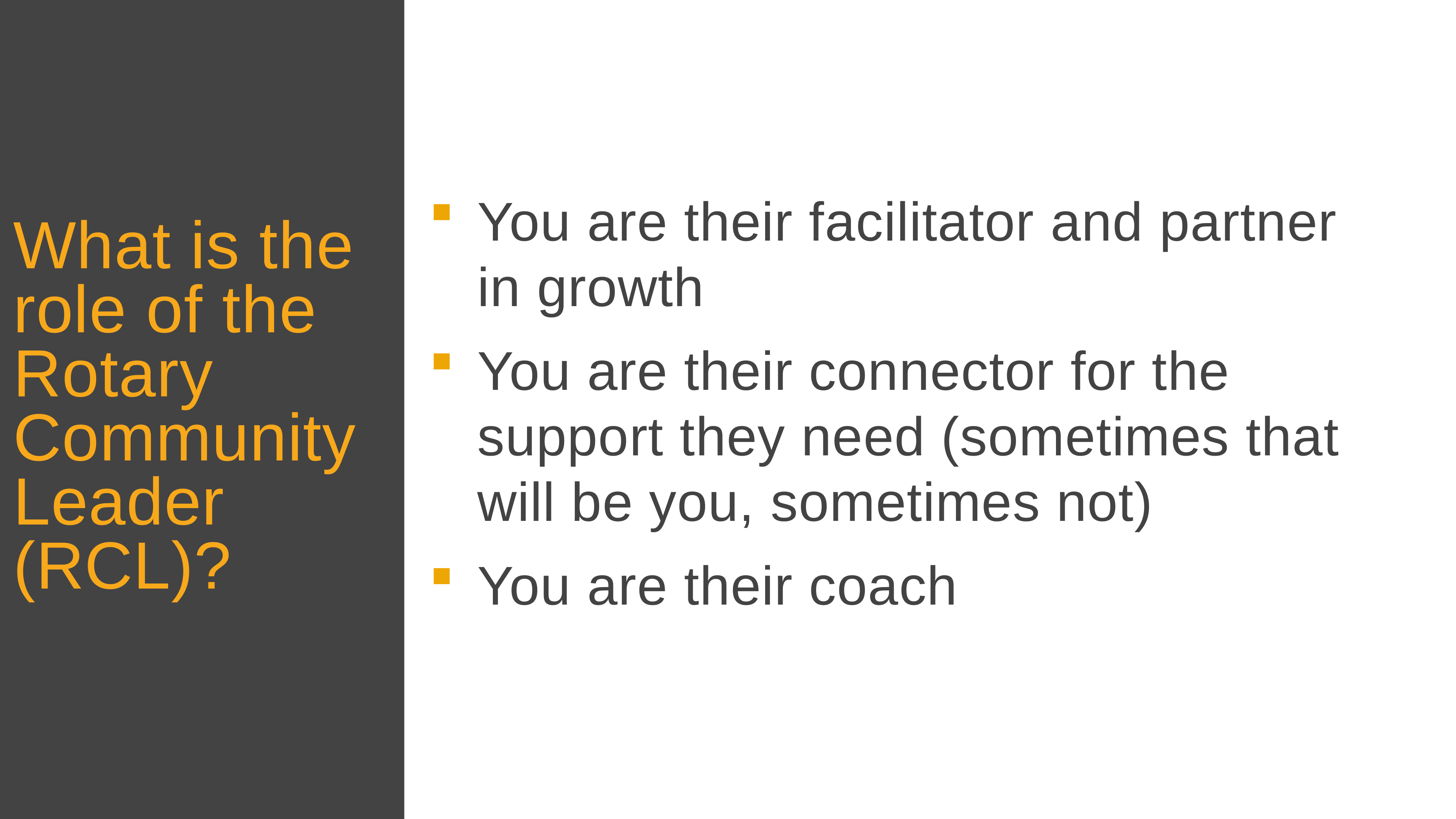

You are their facilitator and partner in growth
You are their connector for the support they need (sometimes that will be you, sometimes not)
You are their coach
What is the role of the Rotary Community Leader (RCL)?